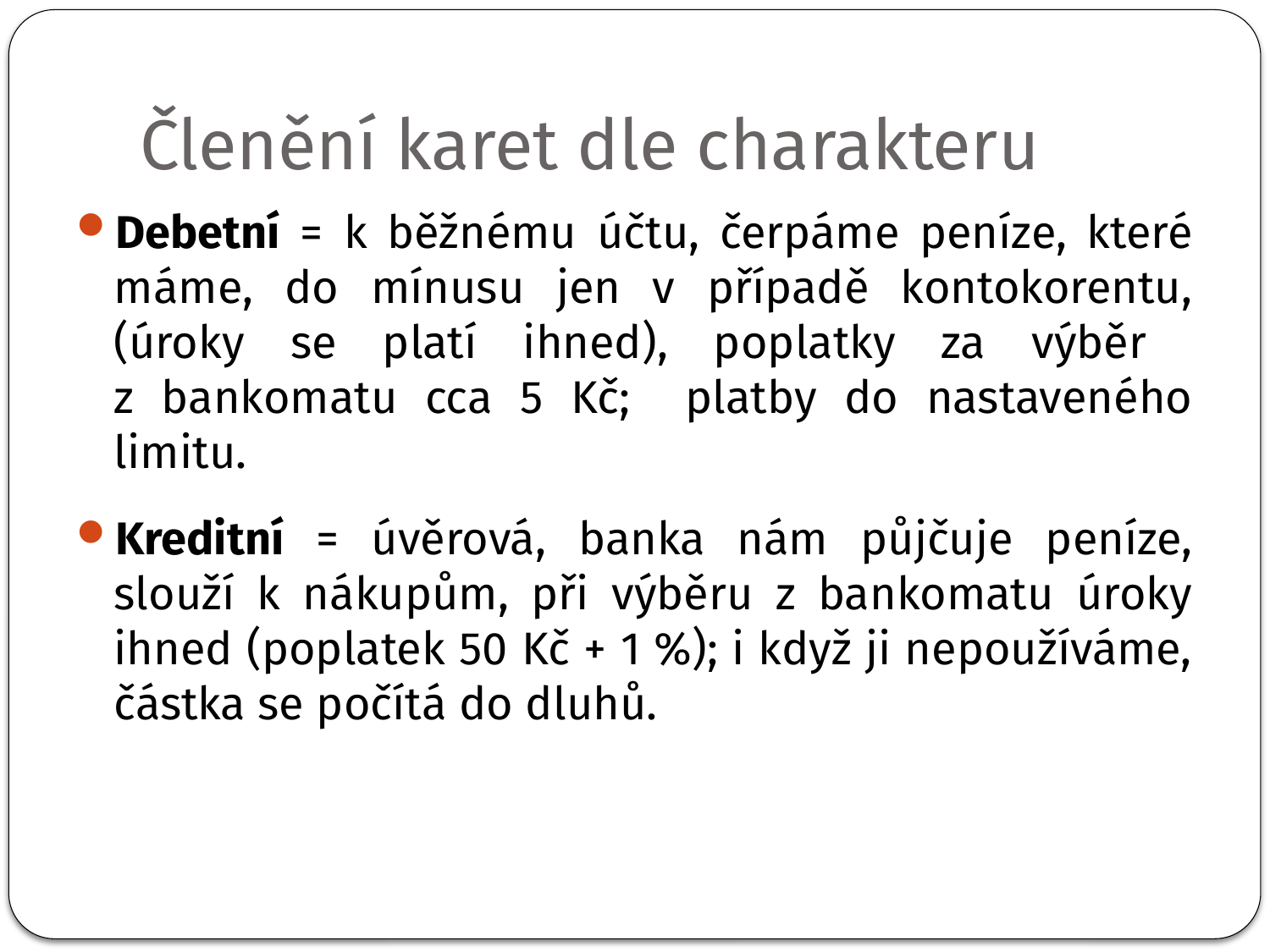

# Členění karet dle charakteru
Debetní = k běžnému účtu, čerpáme peníze, které máme, do mínusu jen v případě kontokorentu, (úroky se platí ihned), poplatky za výběr
z bankomatu cca 5 Kč;  platby do nastaveného limitu.
Kreditní = úvěrová, banka nám půjčuje peníze, slouží k nákupům, při výběru z bankomatu úroky ihned (poplatek 50 Kč + 1 %); i když ji nepoužíváme, částka se počítá do dluhů.